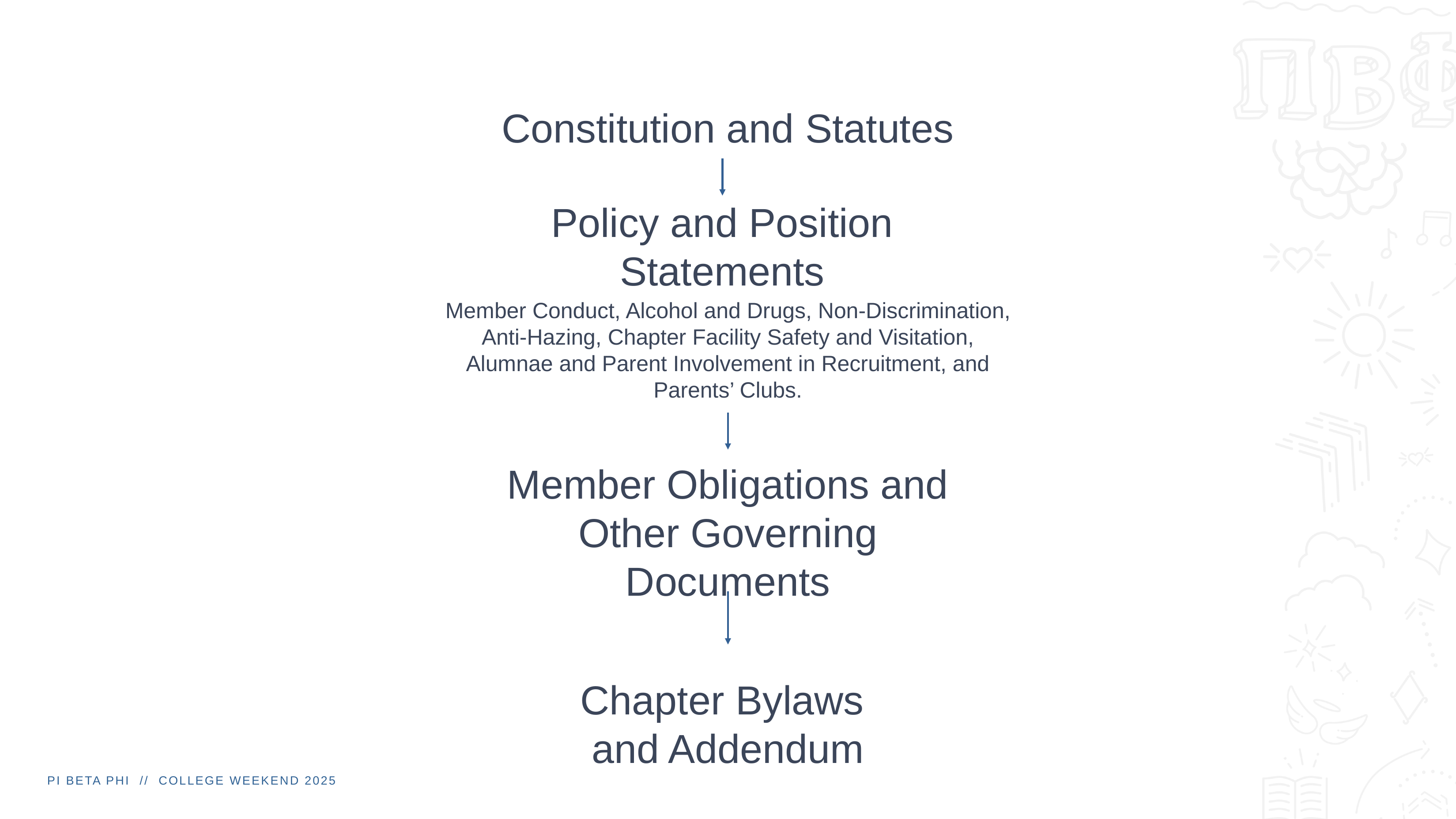

Constitution and Statutes

Policy and Position Statements
Member Conduct, Alcohol and Drugs, Non-Discrimination, Anti-Hazing, Chapter Facility Safety and Visitation, Alumnae and Parent Involvement in Recruitment, and Parents’ Clubs.

Member Obligations and Other Governing Documents

Chapter Bylaws
and Addendum